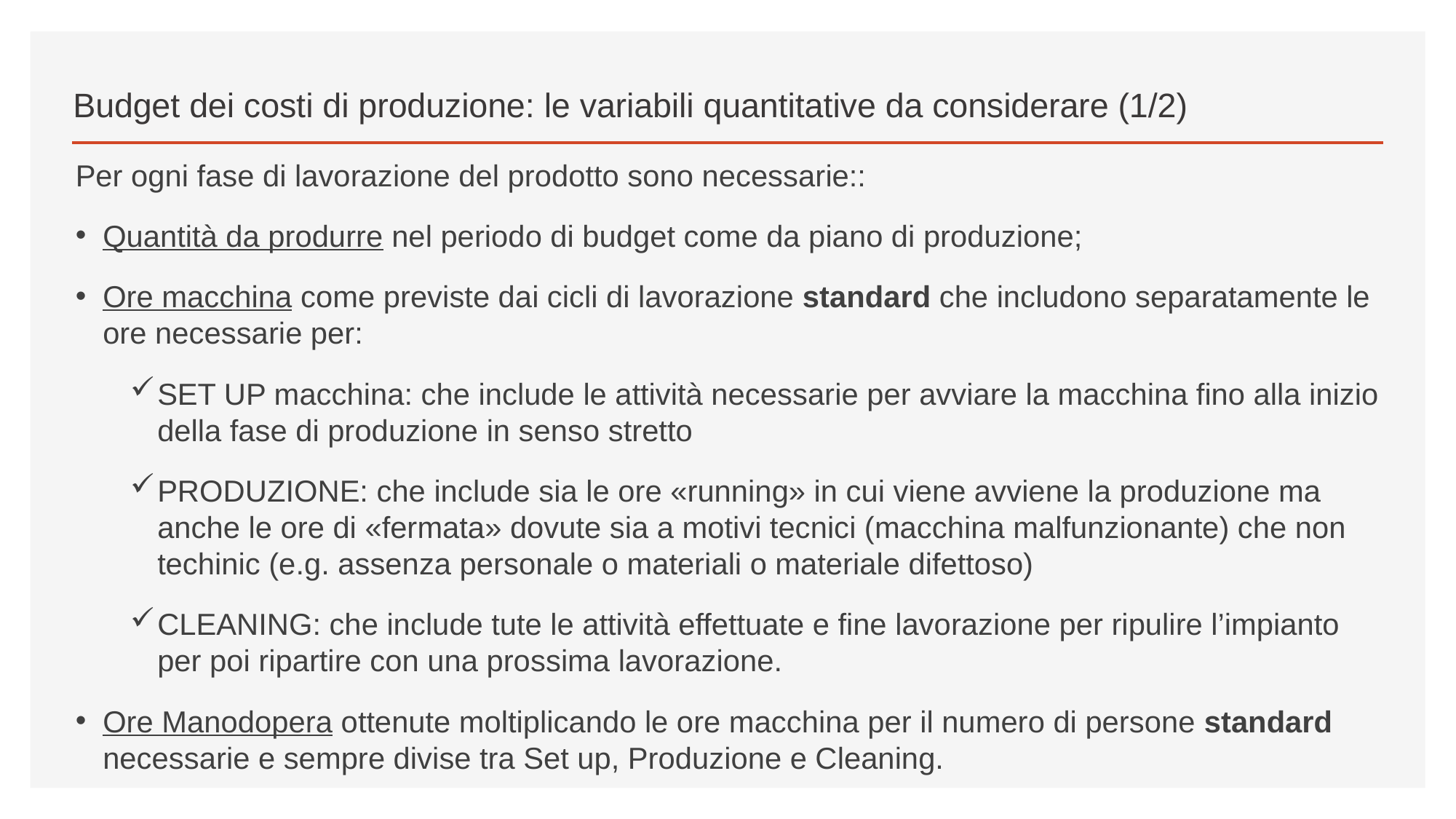

# Budget dei costi di produzione: le variabili quantitative da considerare (1/2)
Per ogni fase di lavorazione del prodotto sono necessarie::
Quantità da produrre nel periodo di budget come da piano di produzione;
Ore macchina come previste dai cicli di lavorazione standard che includono separatamente le ore necessarie per:
SET UP macchina: che include le attività necessarie per avviare la macchina fino alla inizio della fase di produzione in senso stretto
PRODUZIONE: che include sia le ore «running» in cui viene avviene la produzione ma anche le ore di «fermata» dovute sia a motivi tecnici (macchina malfunzionante) che non techinic (e.g. assenza personale o materiali o materiale difettoso)
CLEANING: che include tute le attività effettuate e fine lavorazione per ripulire l’impianto per poi ripartire con una prossima lavorazione.
Ore Manodopera ottenute moltiplicando le ore macchina per il numero di persone standard necessarie e sempre divise tra Set up, Produzione e Cleaning.